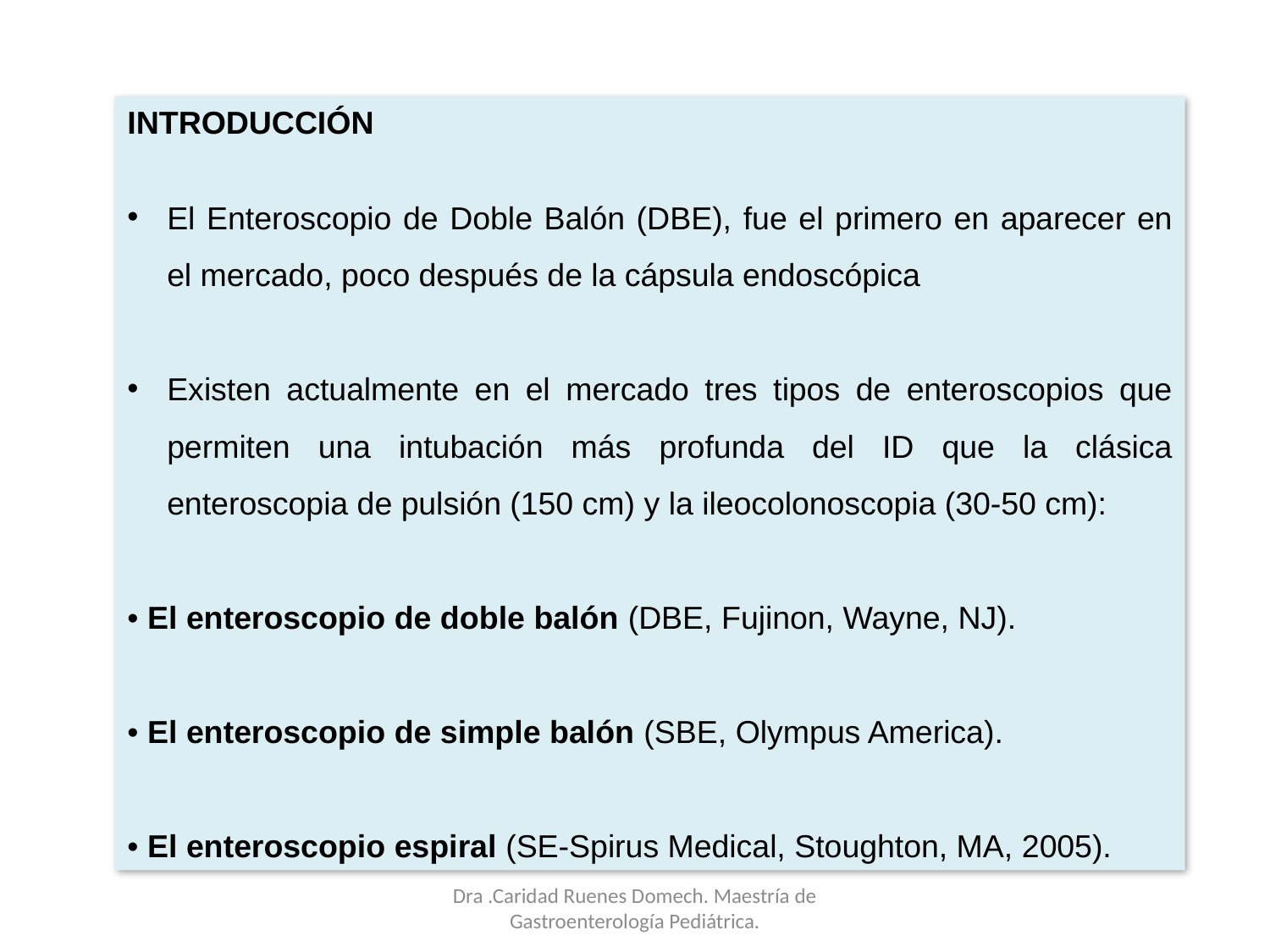

INTRODUCCIÓN

El Enteroscopio de Doble Balón (DBE), fue el primero en aparecer en el mercado, poco después de la cápsula endoscópica

Existen actualmente en el mercado tres tipos de enteroscopios que permiten una intubación más profunda del ID que la clásica enteroscopia de pulsión (150 cm) y la ileocolonoscopia (30-50 cm):

• El enteroscopio de doble balón (DBE, Fujinon, Wayne, NJ).
• El enteroscopio de simple balón (SBE, Olympus America).
• El enteroscopio espiral (SE-Spirus Medical, Stoughton, MA, 2005).
Dra .Caridad Ruenes Domech. Maestría de Gastroenterología Pediátrica.